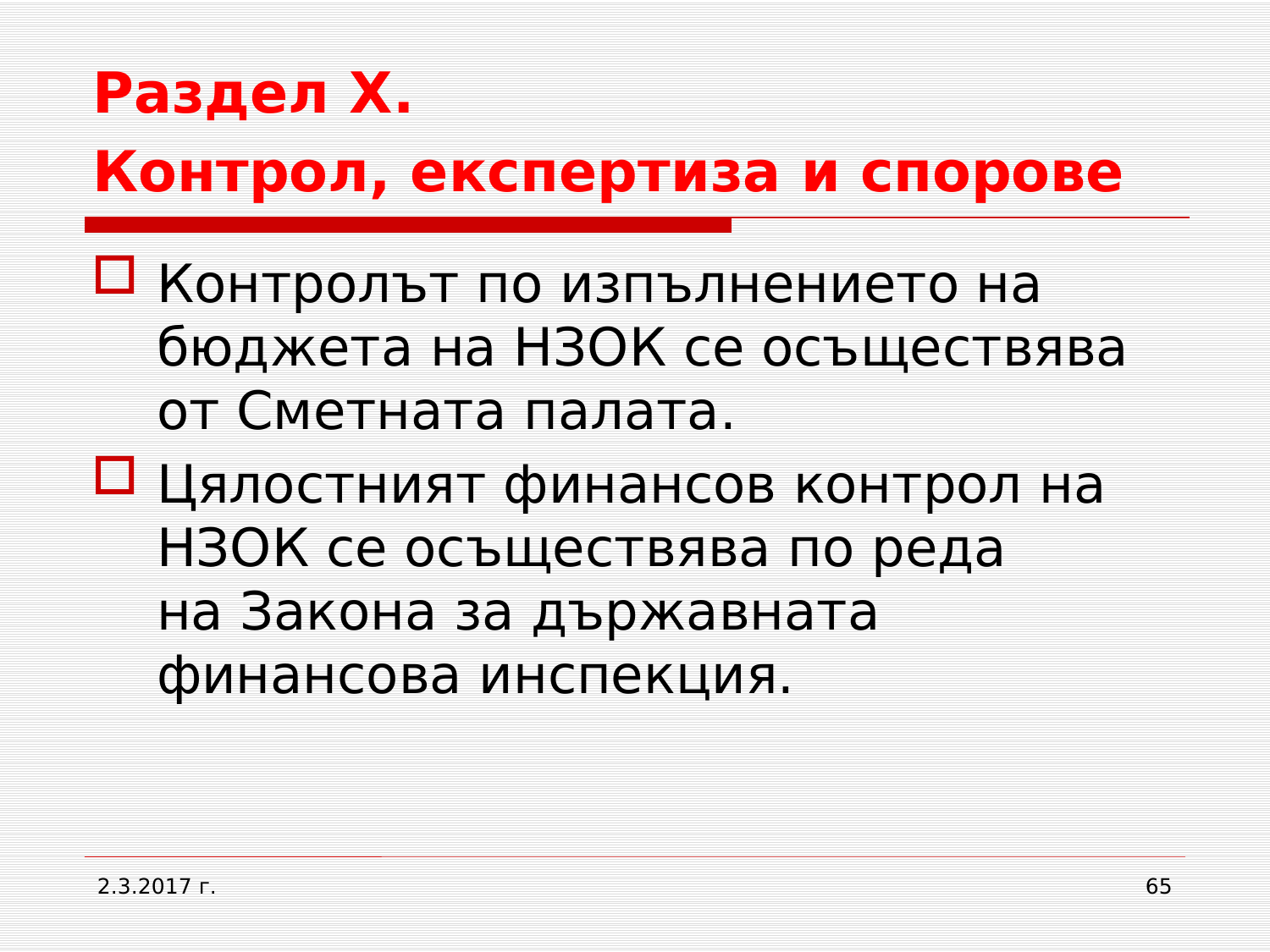

# Раздел X. Контрол, експертиза и спорове
Контролът по изпълнението на бюджета на НЗОК се осъществява от Сметната палата.
Цялостният финансов контрол на НЗОК се осъществява по реда на Закона за държавната финансова инспекция.
2.3.2017 г.
65